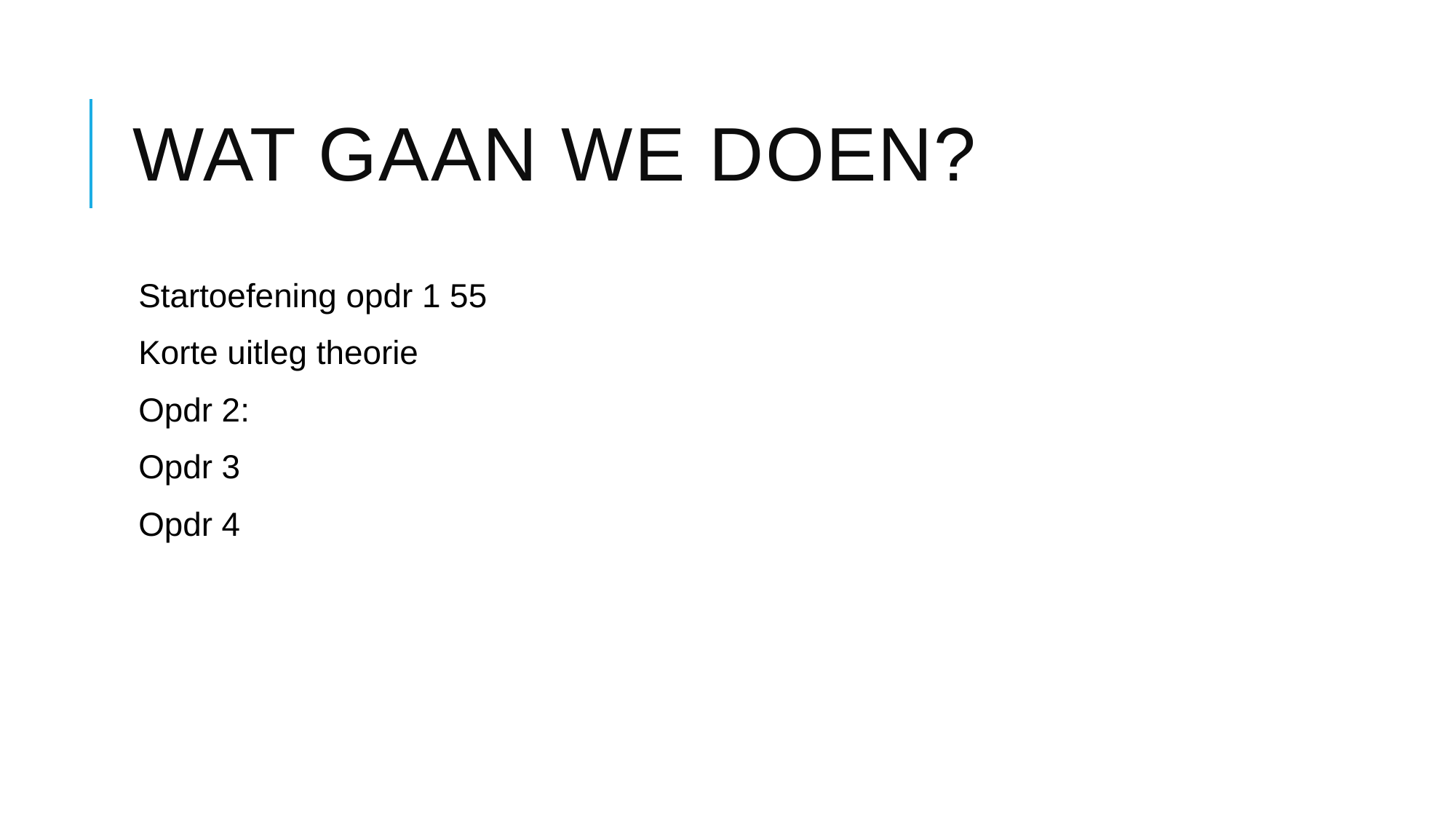

# Wat gaan we doen?
Startoefening opdr 1 55
Korte uitleg theorie
Opdr 2:
Opdr 3
Opdr 4